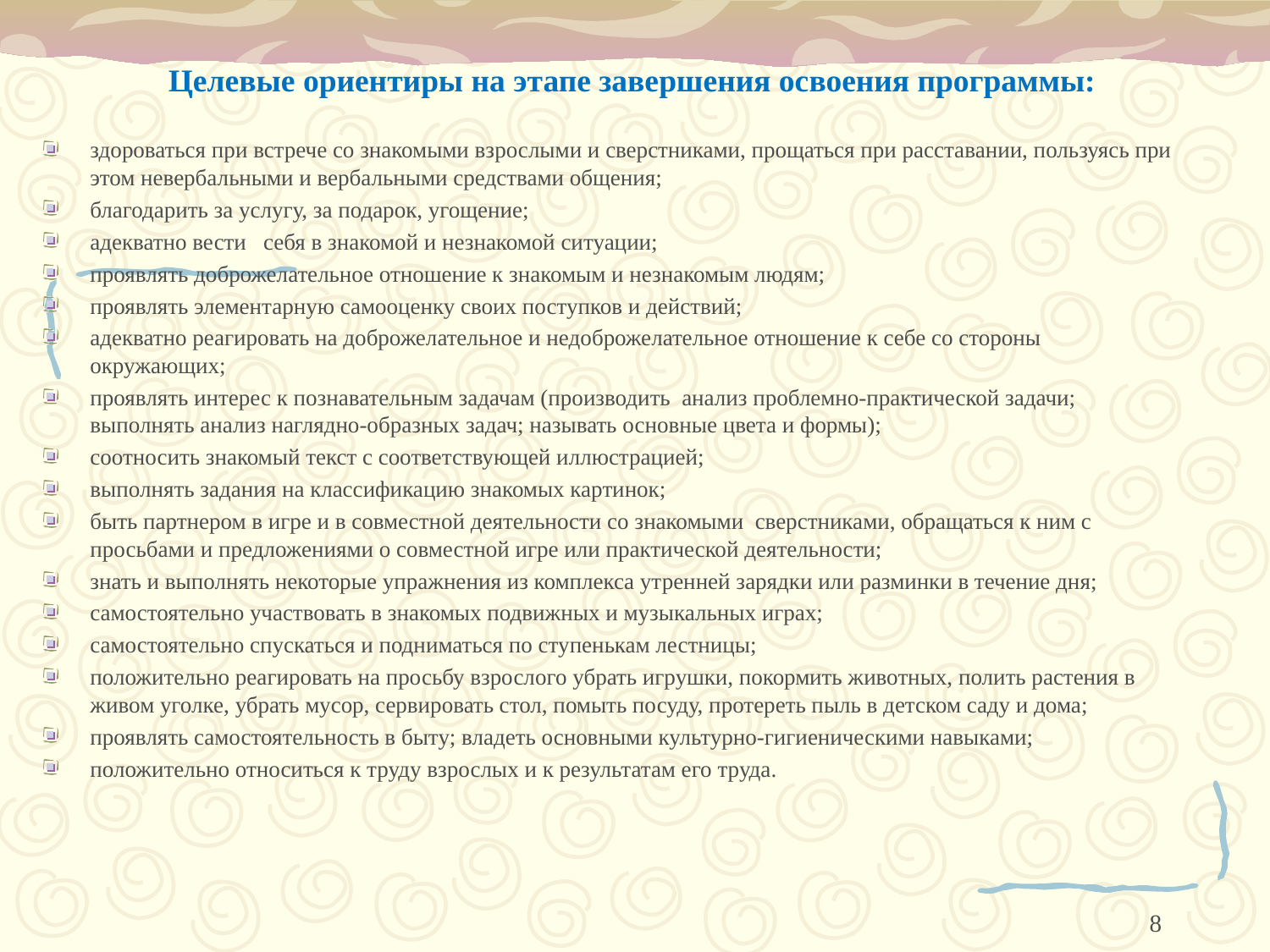

# Целевые ориентиры на этапе завершения освоения программы:
здороваться при встрече со знакомыми взрослыми и сверстниками, прощаться при расставании, пользуясь при этом невербальными и вербальными средствами общения;
благодарить за услугу, за подарок, угощение;
адекватно вести   себя в знакомой и незнакомой ситуации;
проявлять доброжелательное отношение к знакомым и незнакомым людям;
проявлять элементарную самооценку своих поступков и действий;
адекватно реагировать на доброжелательное и недоброжелательное отношение к себе со стороны окружающих;
проявлять интерес к познавательным задачам (производить  анализ проблемно-практической задачи; выполнять анализ наглядно-образных задач; называть основные цвета и формы);
соотносить знакомый текст с соответствующей иллюстрацией;
выполнять задания на классификацию знакомых картинок;
быть партнером в игре и в совместной деятельности со знакомыми  сверстниками, обращаться к ним с просьбами и предложениями о совместной игре или практической деятельности;
знать и выполнять некоторые упражнения из комплекса утренней зарядки или разминки в течение дня;
самостоятельно участвовать в знакомых подвижных и музыкальных играх;
самостоятельно спускаться и подниматься по ступенькам лестницы;
положительно реагировать на просьбу взрослого убрать игрушки, покормить животных, полить растения в живом уголке, убрать мусор, сервировать стол, помыть посуду, протереть пыль в детском саду и дома;
проявлять самостоятельность в быту; владеть основными культурно-гигиеническими навыками;
положительно относиться к труду взрослых и к результатам его труда.

8